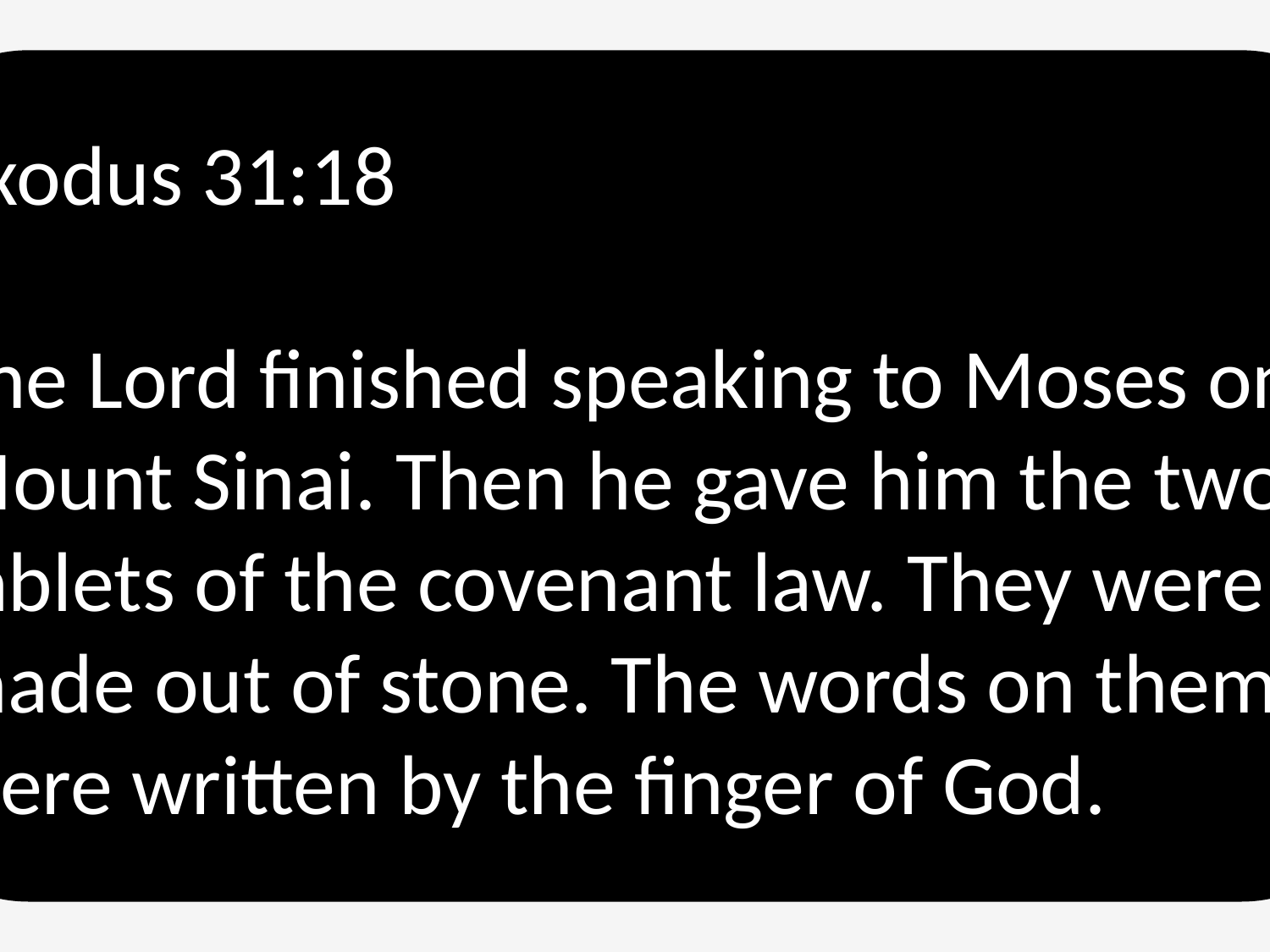

Exodus 31:18

The Lord finished speaking to Moses on Mount Sinai. Then he gave him the two tablets of the covenant law. They were made out of stone. The words on them were written by the finger of God.